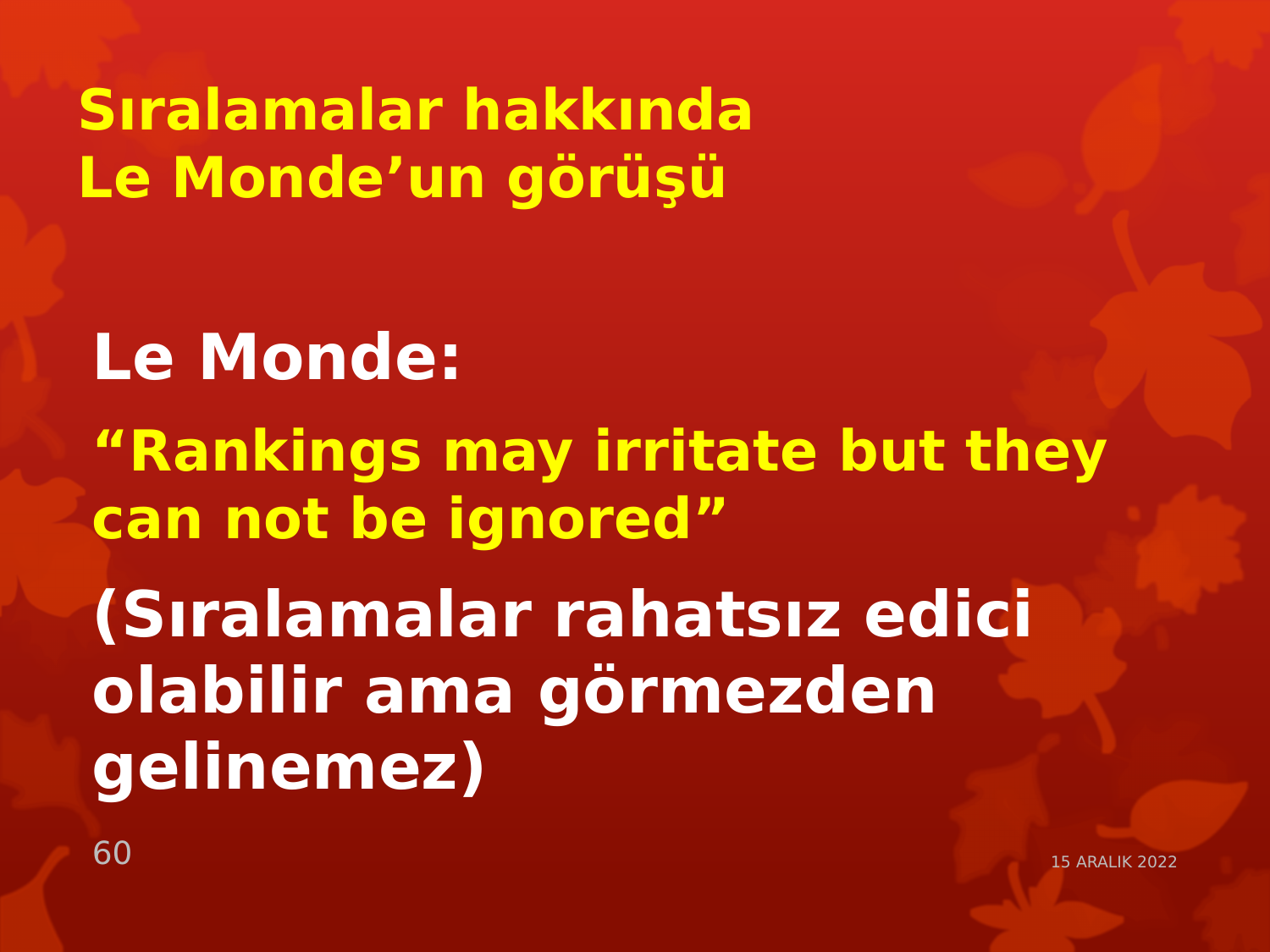

# Sıralamalar hakkında Le Monde’un görüşü
Le Monde:
“Rankings may irritate but they can not be ignored”
(Sıralamalar rahatsız edici olabilir ama görmezden gelinemez)

60
15 ARALIK 2022